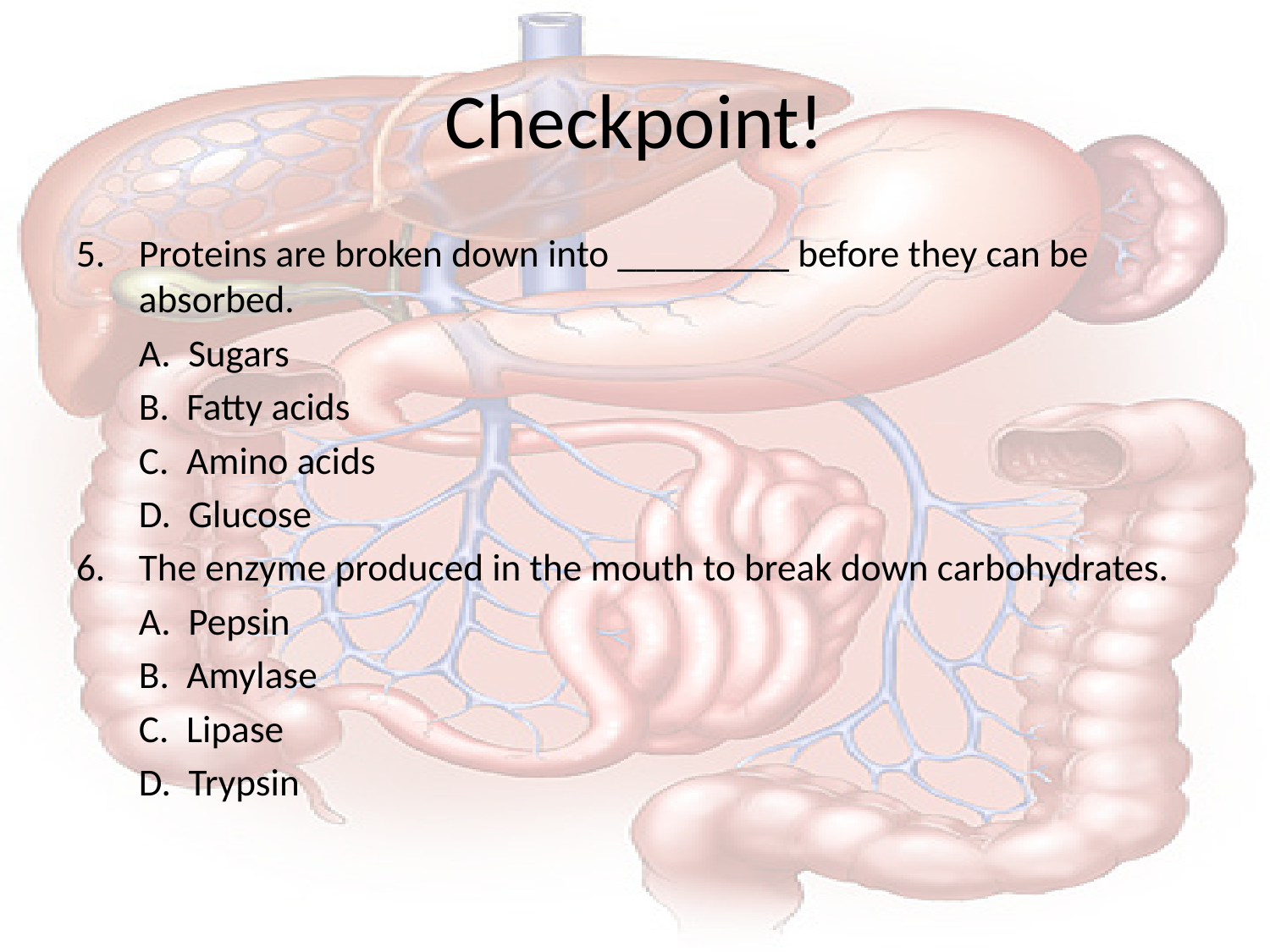

# Checkpoint!
Proteins are broken down into _________ before they can be absorbed.
	A.  Sugars
	B.  Fatty acids
	C.  Amino acids
	D.  Glucose
The enzyme produced in the mouth to break down carbohydrates.
	A.  Pepsin
	B.  Amylase
	C.  Lipase
	D.  Trypsin